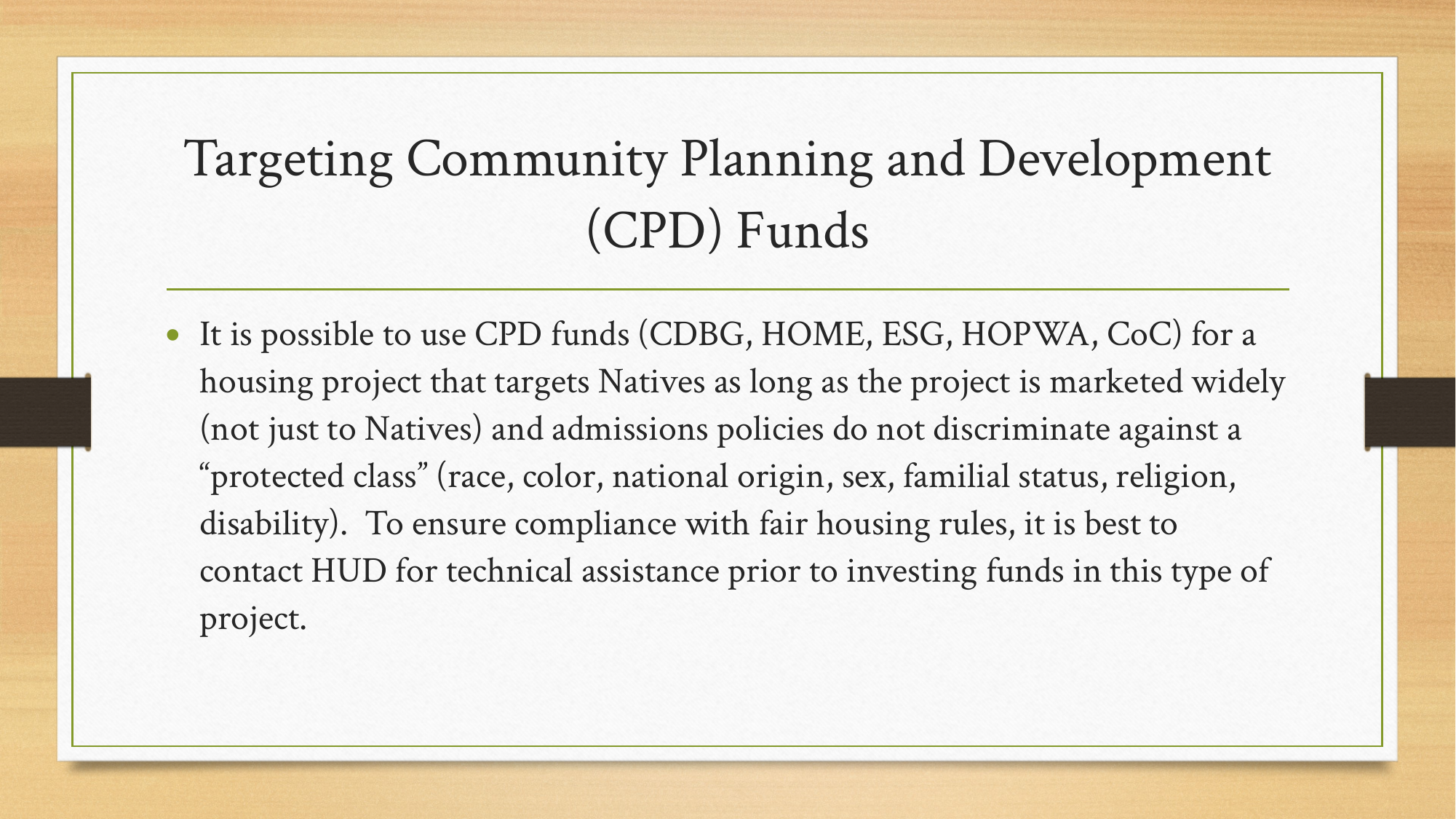

# Targeting Community Planning and Development (CPD) Funds
It is possible to use CPD funds (CDBG, HOME, ESG, HOPWA, CoC) for a housing project that targets Natives as long as the project is marketed widely (not just to Natives) and admissions policies do not discriminate against a “protected class” (race, color, national origin, sex, familial status, religion, disability).  To ensure compliance with fair housing rules, it is best to contact HUD for technical assistance prior to investing funds in this type of project.